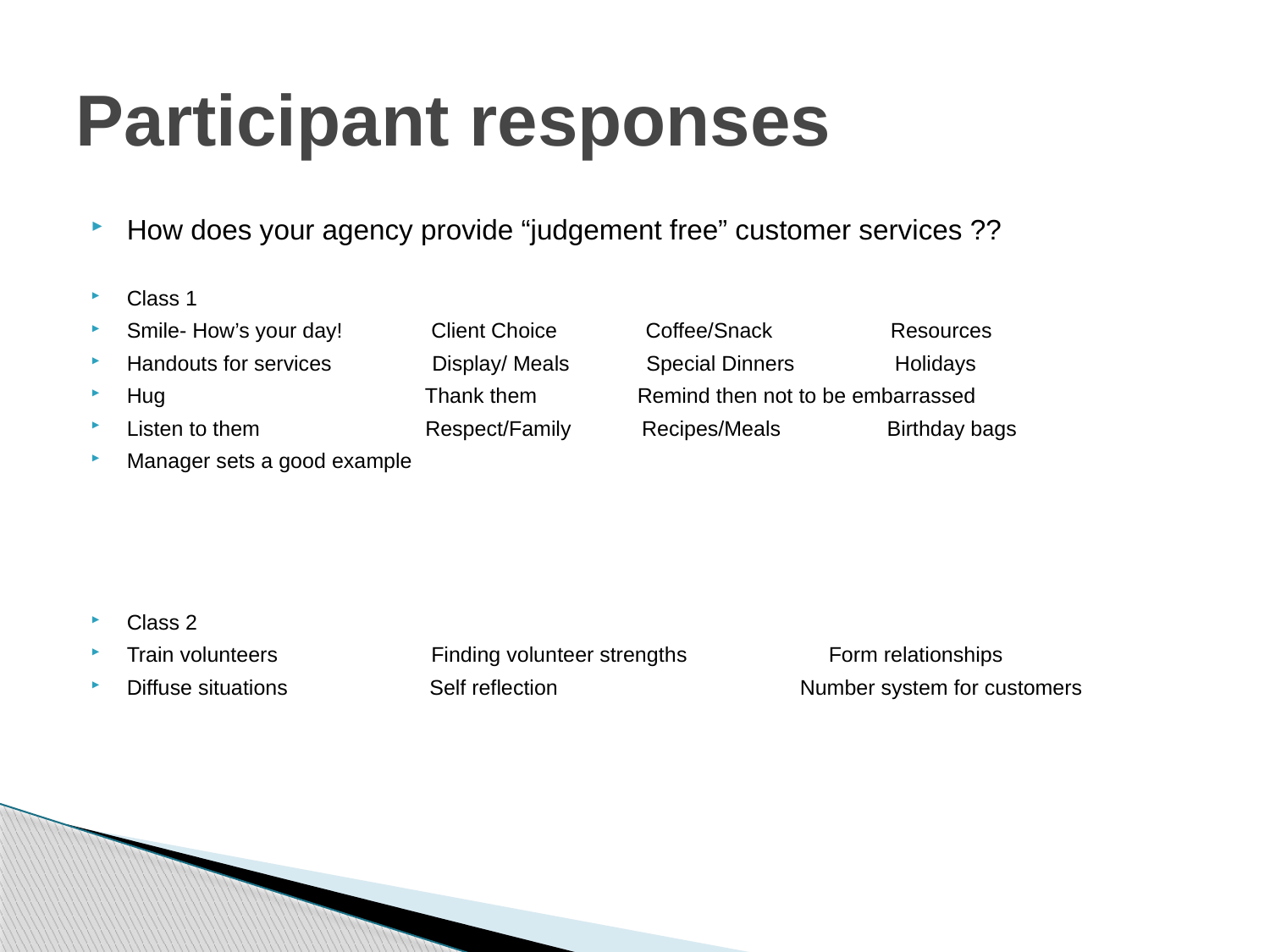

# Participant responses
How does your agency provide “judgement free” customer services ??

Class 1
Smile- How’s your day!               Client Choice               Coffee/Snack                    Resources
Handouts for services                 Display/ Meals             Special Dinners                 Holidays
Hug                                            Thank them                 Remind then not to be embarrassed
Listen to them                            Respect/Family            Recipes/Meals                  Birthday bags
Manager sets a good example

Class 2
Train volunteers                          Finding volunteer strengths                        Form relationships
Diffuse situations                        Self reflection                                         Number system for customers